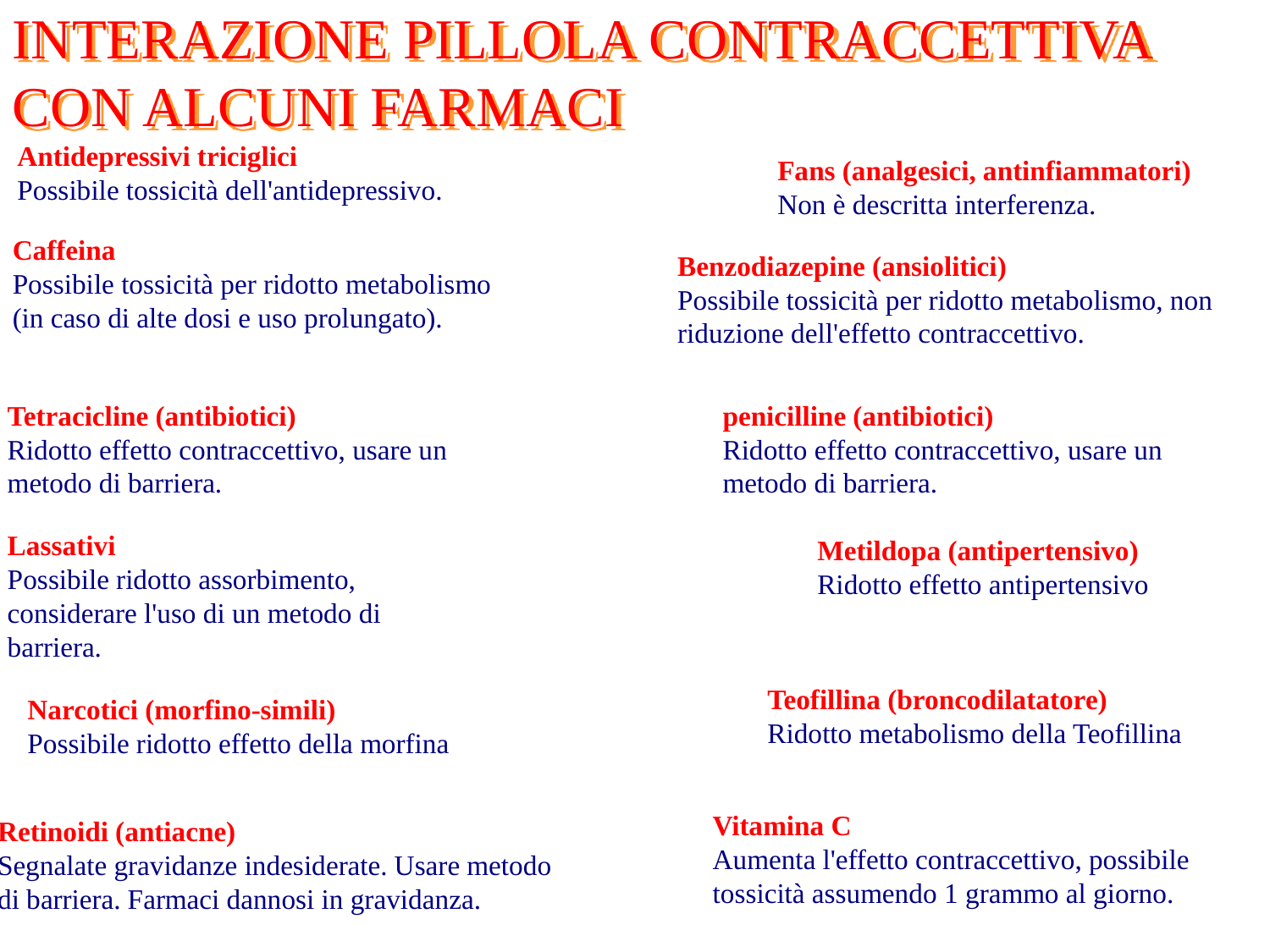

INTERAZIONE PILLOLA CONTRACCETTIVA CON ALCUNI FARMACI
Antidepressivi triciglici
Possibile tossicità dell'antidepressivo.
Fans (analgesici, antinfiammatori)
Non è descritta interferenza.
Caffeina
Possibile tossicità per ridotto metabolismo (in caso di alte dosi e uso prolungato).
Benzodiazepine (ansiolitici)
Possibile tossicità per ridotto metabolismo, non riduzione dell'effetto contraccettivo.
Tetracicline (antibiotici)
Ridotto effetto contraccettivo, usare un metodo di barriera.
penicilline (antibiotici)
Ridotto effetto contraccettivo, usare un metodo di barriera.
Lassativi
Possibile ridotto assorbimento, considerare l'uso di un metodo di barriera.
Metildopa (antipertensivo)
Ridotto effetto antipertensivo
Teofillina (broncodilatatore)
Ridotto metabolismo della Teofillina
Narcotici (morfino-simili)
Possibile ridotto effetto della morfina
Vitamina C
Aumenta l'effetto contraccettivo, possibile tossicità assumendo 1 grammo al giorno.
Retinoidi (antiacne)
Segnalate gravidanze indesiderate. Usare metodo di barriera. Farmaci dannosi in gravidanza.